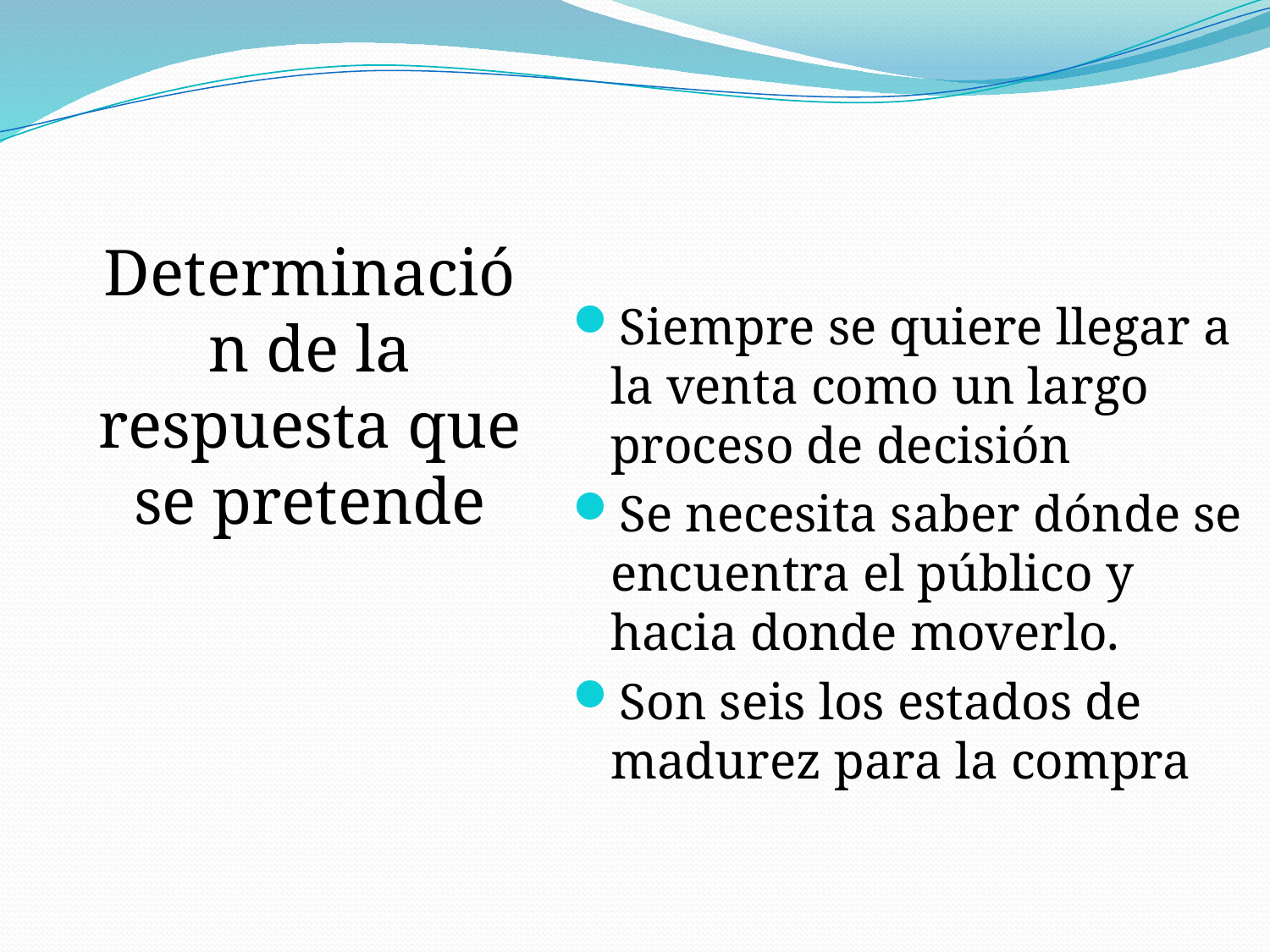

Determinación de la respuesta que se pretende

Siempre se quiere llegar a la venta como un largo proceso de decisión
Se necesita saber dónde se encuentra el público y hacia donde moverlo.
Son seis los estados de madurez para la compra